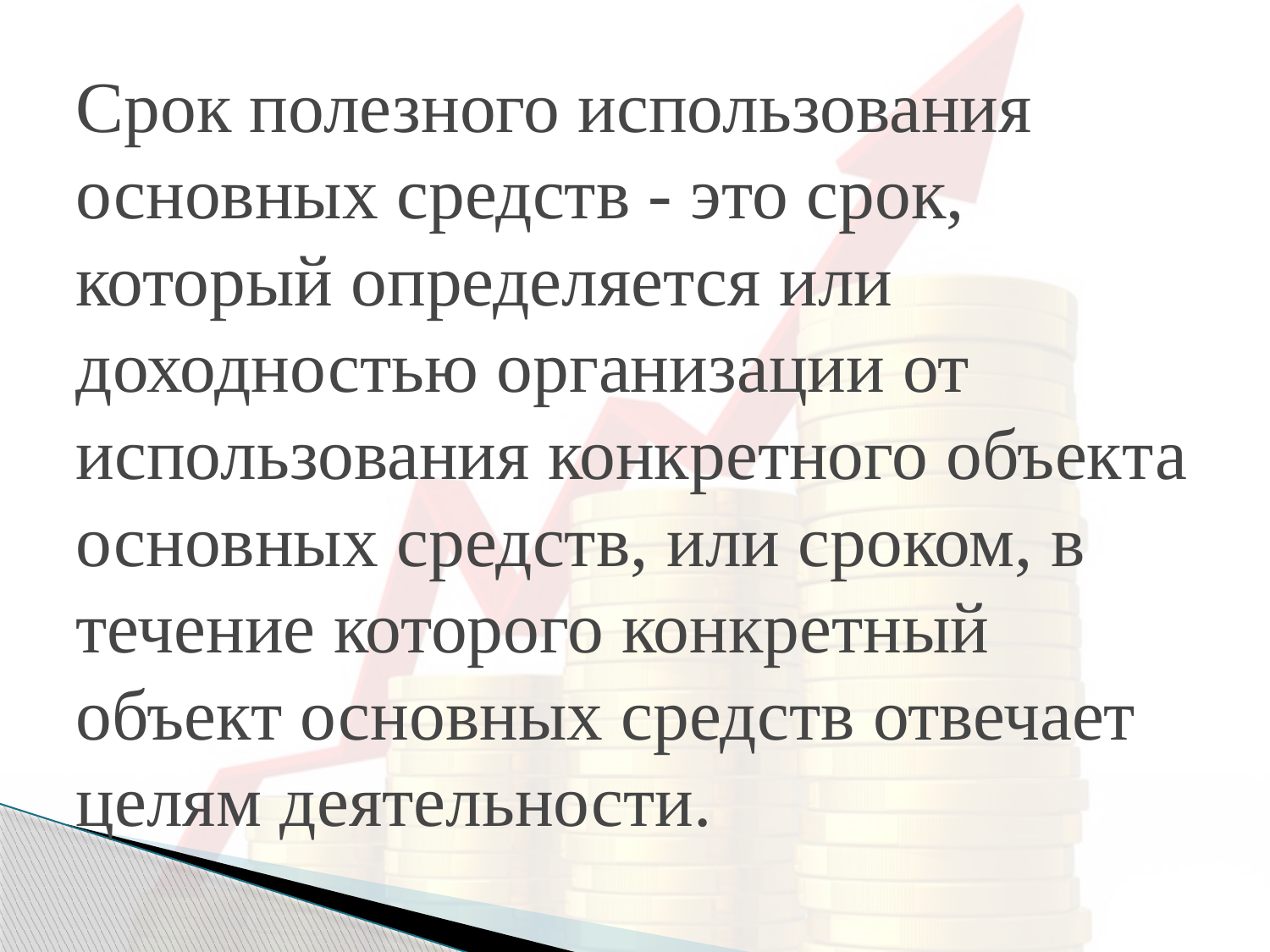

# Срок полезного использования основных средств - это срок, который определяется или доходностью организации от использования конкретного объек­та основных средств, или сроком, в течение которого конкретный объект основных средств отвечает целям деятельности.